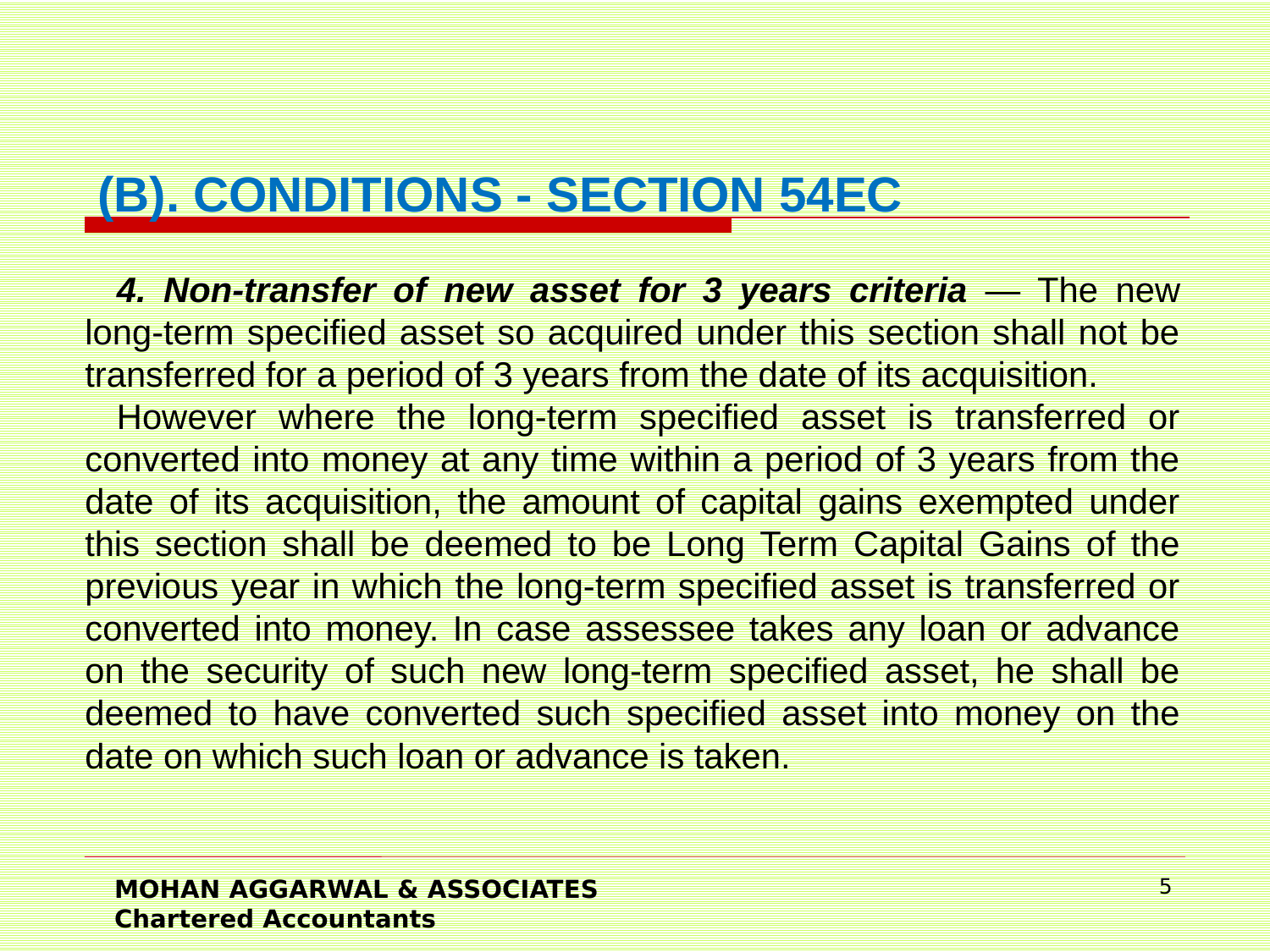

(B). CONDITIONS - SECTION 54EC
4. Non-transfer of new asset for 3 years criteria — The new long-term specified asset so acquired under this section shall not be transferred for a period of 3 years from the date of its acquisition.
However where the long-term specified asset is transferred or converted into money at any time within a period of 3 years from the date of its acquisition, the amount of capital gains exempted under this section shall be deemed to be Long Term Capital Gains of the previous year in which the long-term specified asset is transferred or converted into money. In case assessee takes any loan or advance on the security of such new long-term specified asset, he shall be deemed to have converted such specified asset into money on the date on which such loan or advance is taken.
MOHAN AGGARWAL & ASSOCIATES  Chartered Accountants
5